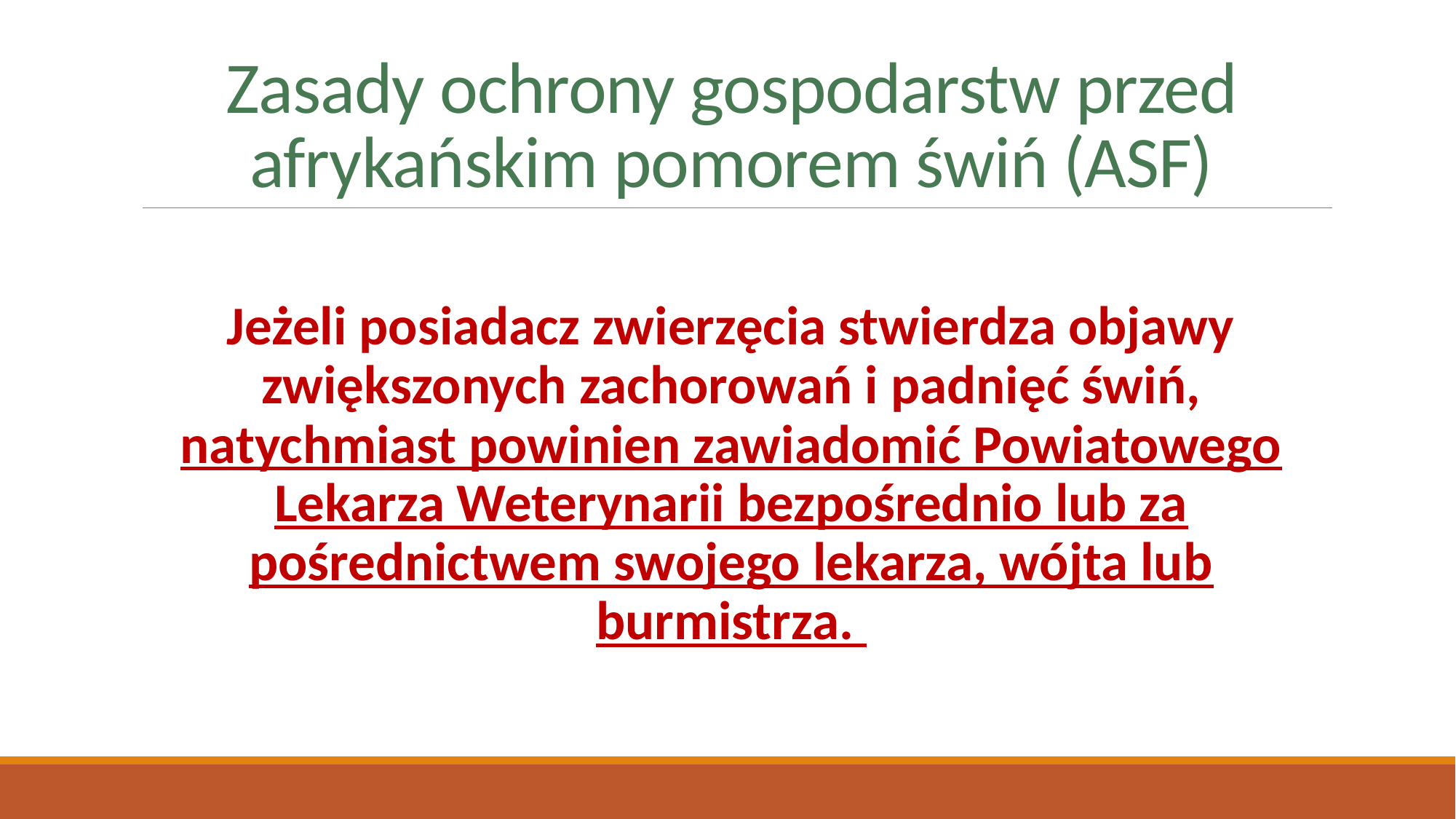

# Zasady ochrony gospodarstw przed afrykańskim pomorem świń (ASF)

Jeżeli posiadacz zwierzęcia stwierdza objawy zwiększonych zachorowań i padnięć świń, natychmiast powinien zawiadomić Powiatowego Lekarza Weterynarii bezpośrednio lub za pośrednictwem swojego lekarza, wójta lub burmistrza.